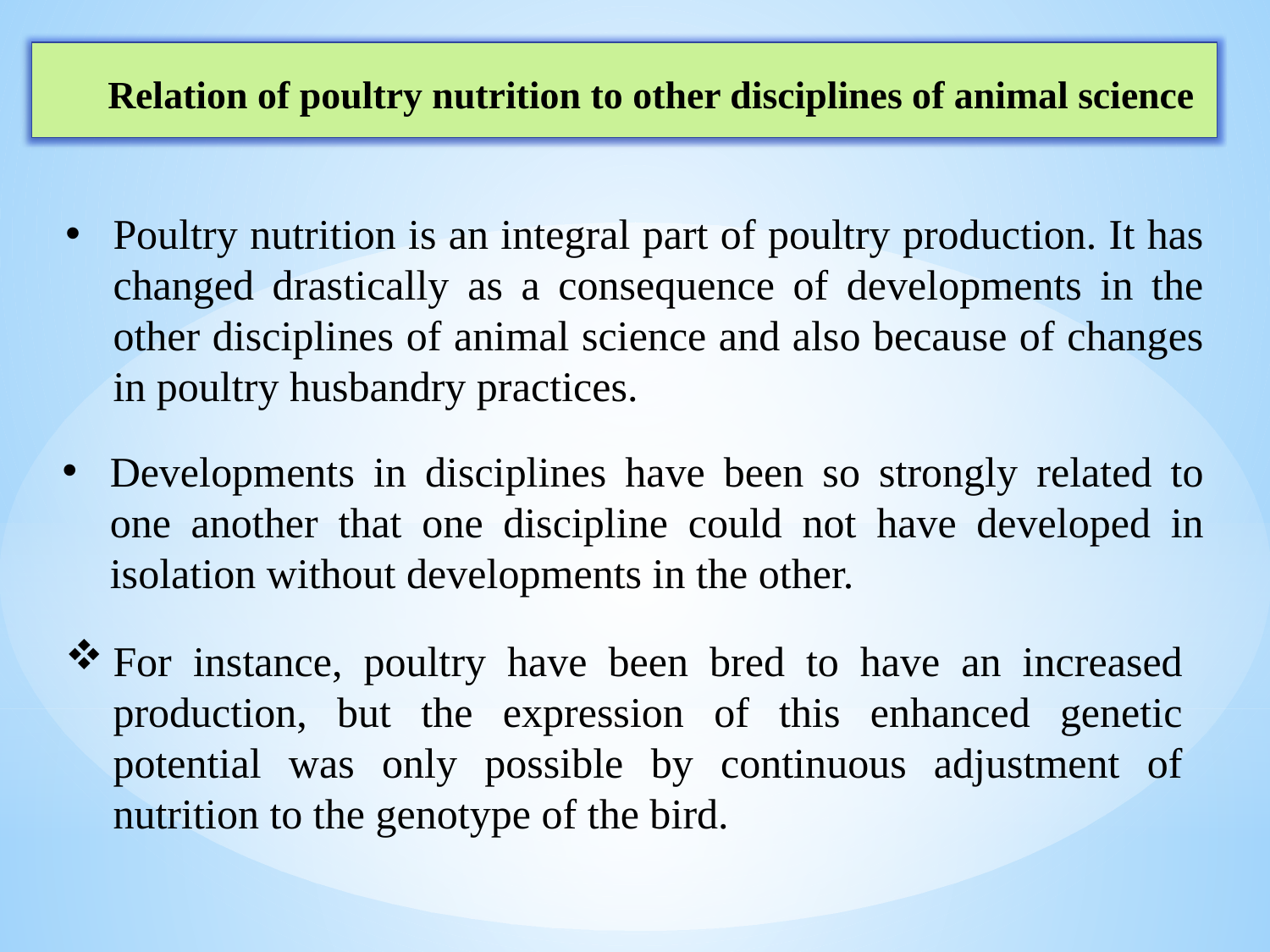

Relation of poultry nutrition to other disciplines of animal science
Poultry nutrition is an integral part of poultry production. It has changed drastically as a consequence of developments in the other disciplines of animal science and also because of changes in poultry husbandry practices.
Developments in disciplines have been so strongly related to one another that one discipline could not have developed in isolation without developments in the other.
For instance, poultry have been bred to have an increased production, but the expression of this enhanced genetic potential was only possible by continuous adjustment of nutrition to the genotype of the bird.